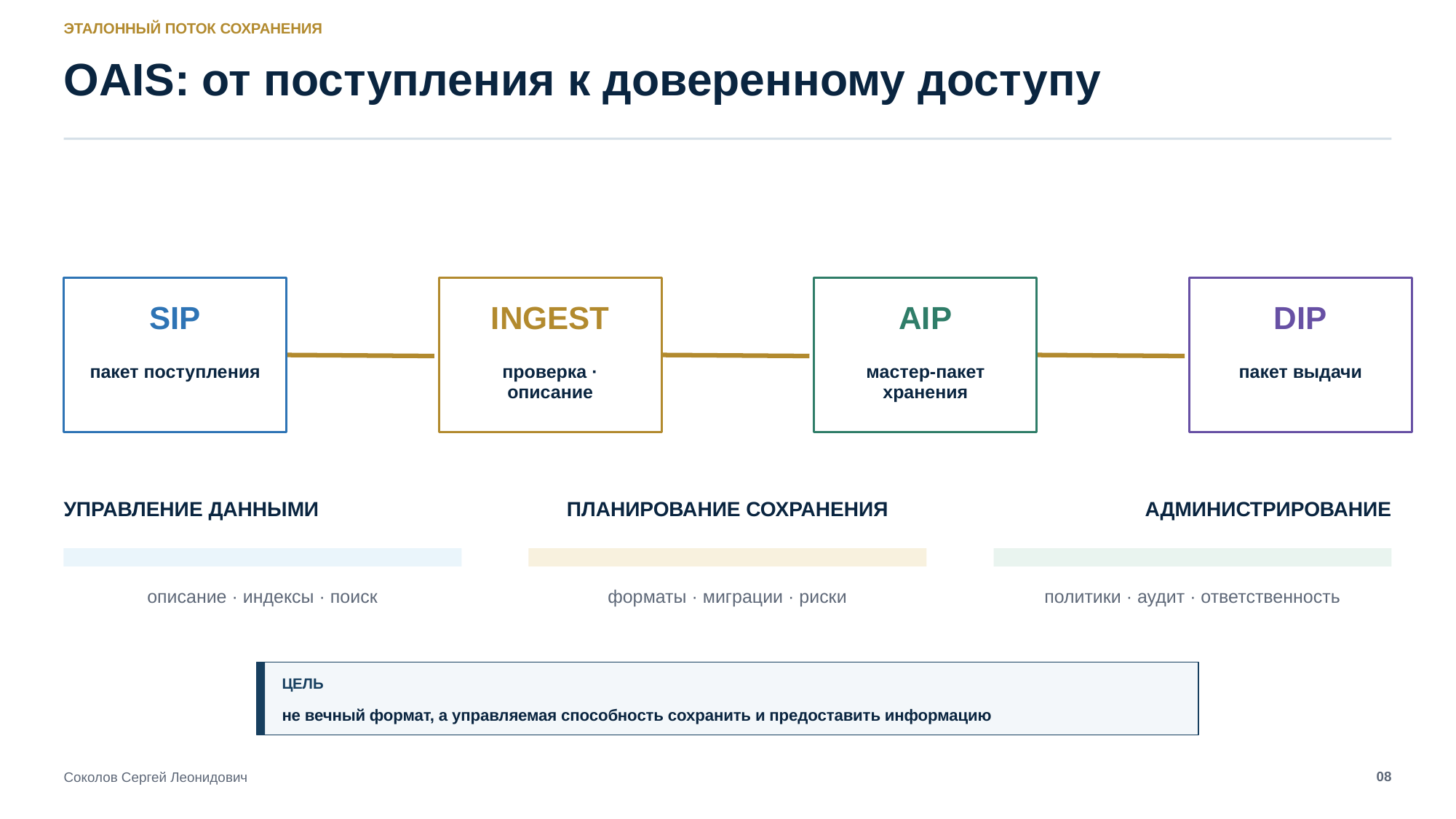

ЭТАЛОННЫЙ ПОТОК СОХРАНЕНИЯ
OAIS: от поступления к доверенному доступу

SIP
INGEST
AIP
DIP

пакет поступления
проверка · описание
мастер-пакет хранения
пакет выдачи
УПРАВЛЕНИЕ ДАННЫМИ
ПЛАНИРОВАНИЕ СОХРАНЕНИЯ
АДМИНИСТРИРОВАНИЕ

описание · индексы · поиск
форматы · миграции · риски
политики · аудит · ответственность

ЦЕЛЬ
не вечный формат, а управляемая способность сохранить и предоставить информацию
08
Соколов Сергей Леонидович